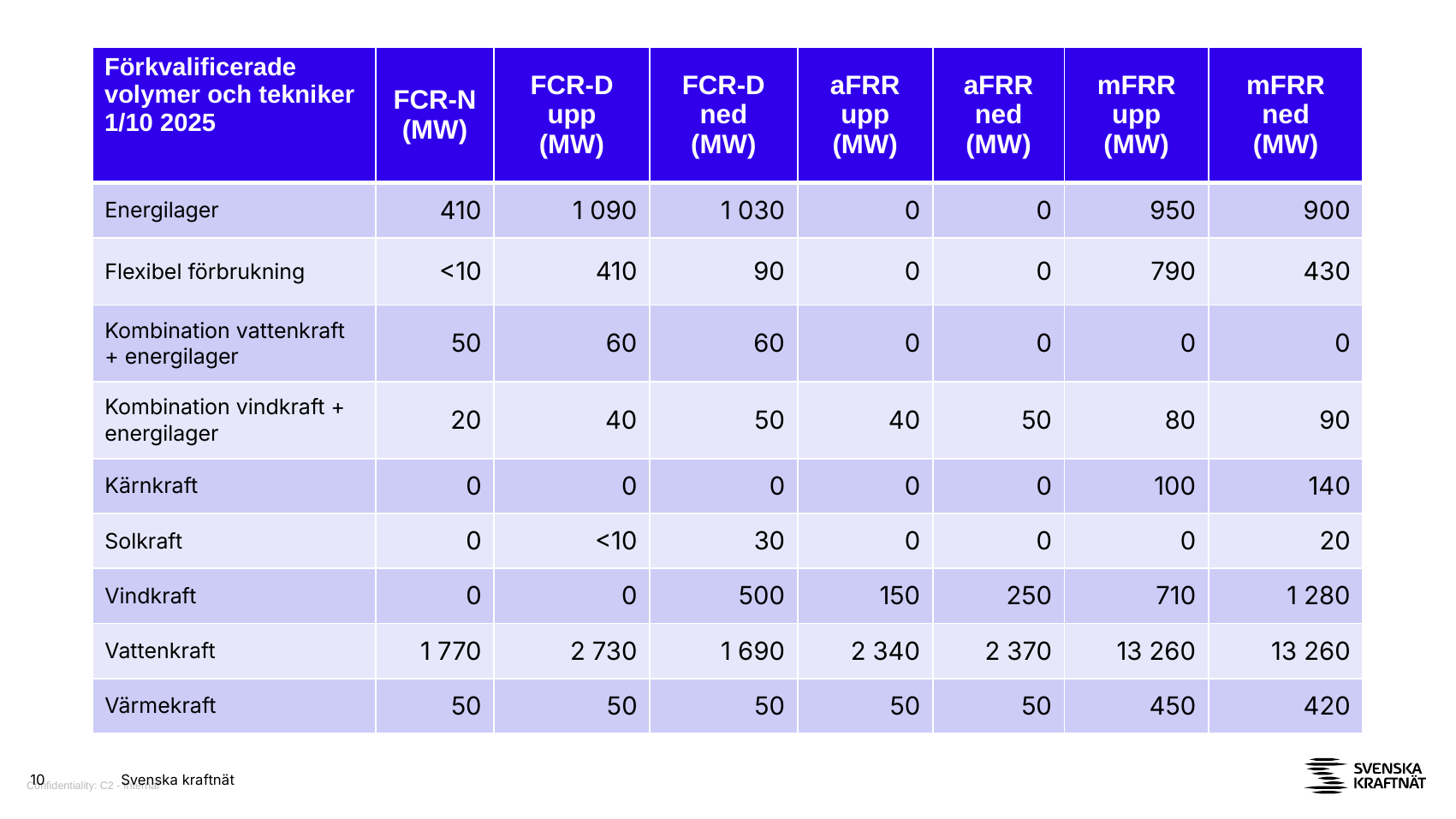

| Förkvalificerade volymer och tekniker 1/10 2025 | FCR-N (MW) | FCR-D upp (MW) | FCR-D ned (MW) | aFRR upp (MW) | aFRR ned (MW) | mFRR upp (MW) | mFRR ned (MW) |
| --- | --- | --- | --- | --- | --- | --- | --- |
| Energilager | 410 | 1 090 | 1 030 | 0 | 0 | 950 | 900 |
| Flexibel förbrukning | <10 | 410 | 90 | 0 | 0 | 790 | 430 |
| Kombination vattenkraft + energilager | 50 | 60 | 60 | 0 | 0 | 0 | 0 |
| Kombination vindkraft + energilager | 20 | 40 | 50 | 40 | 50 | 80 | 90 |
| Kärnkraft | 0 | 0 | 0 | 0 | 0 | 100 | 140 |
| Solkraft | 0 | <10 | 30 | 0 | 0 | 0 | 20 |
| Vindkraft | 0 | 0 | 500 | 150 | 250 | 710 | 1 280 |
| Vattenkraft | 1 770 | 2 730 | 1 690 | 2 340 | 2 370 | 13 260 | 13 260 |
| Värmekraft | 50 | 50 | 50 | 50 | 50 | 450 | 420 |
10
Svenska kraftnät